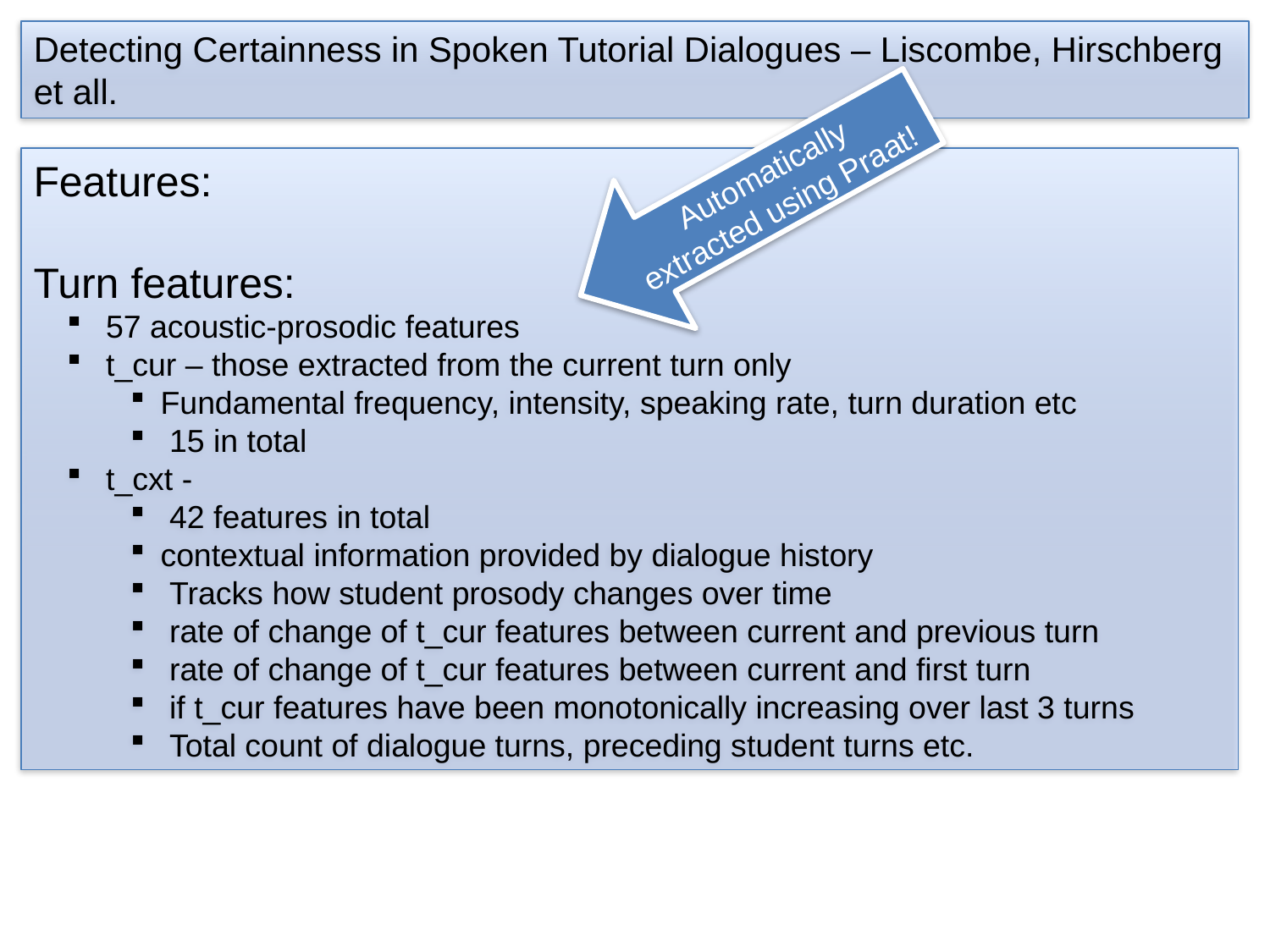

Detecting Certainness in Spoken Tutorial Dialogues – Liscombe, Hirschberg et all.
Automatically extracted using Praat!
Features:

Turn features:
 57 acoustic-prosodic features
 t_cur – those extracted from the current turn only
Fundamental frequency, intensity, speaking rate, turn duration etc
 15 in total
 t_cxt -
 42 features in total
contextual information provided by dialogue history
 Tracks how student prosody changes over time
 rate of change of t_cur features between current and previous turn
 rate of change of t_cur features between current and first turn
 if t_cur features have been monotonically increasing over last 3 turns
 Total count of dialogue turns, preceding student turns etc.